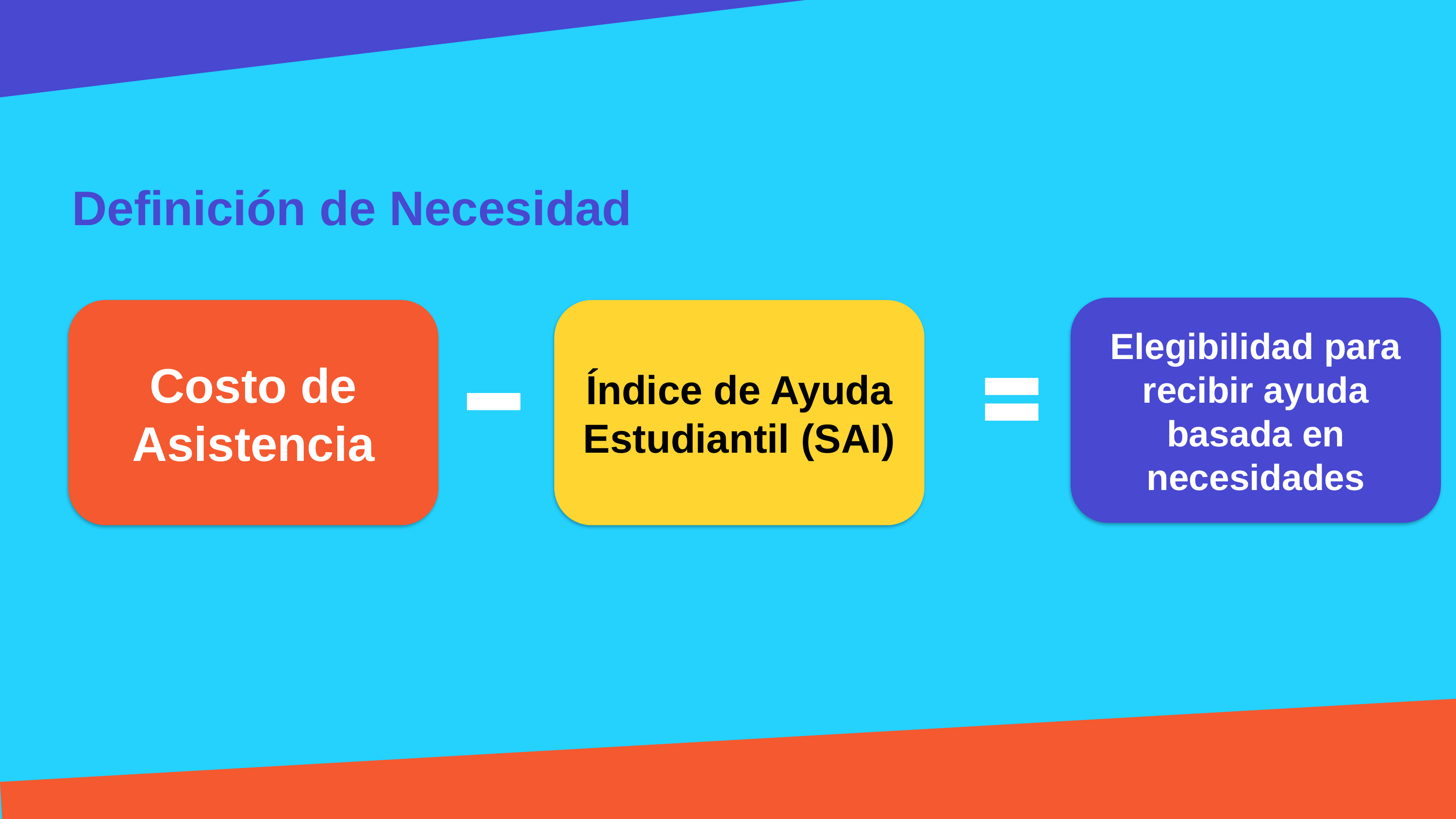

Definición de Necesidad
Elegibilidad para recibir ayuda basada en necesidades

Costo de Asistencia

Índice de Ayuda Estudiantil (SAI)